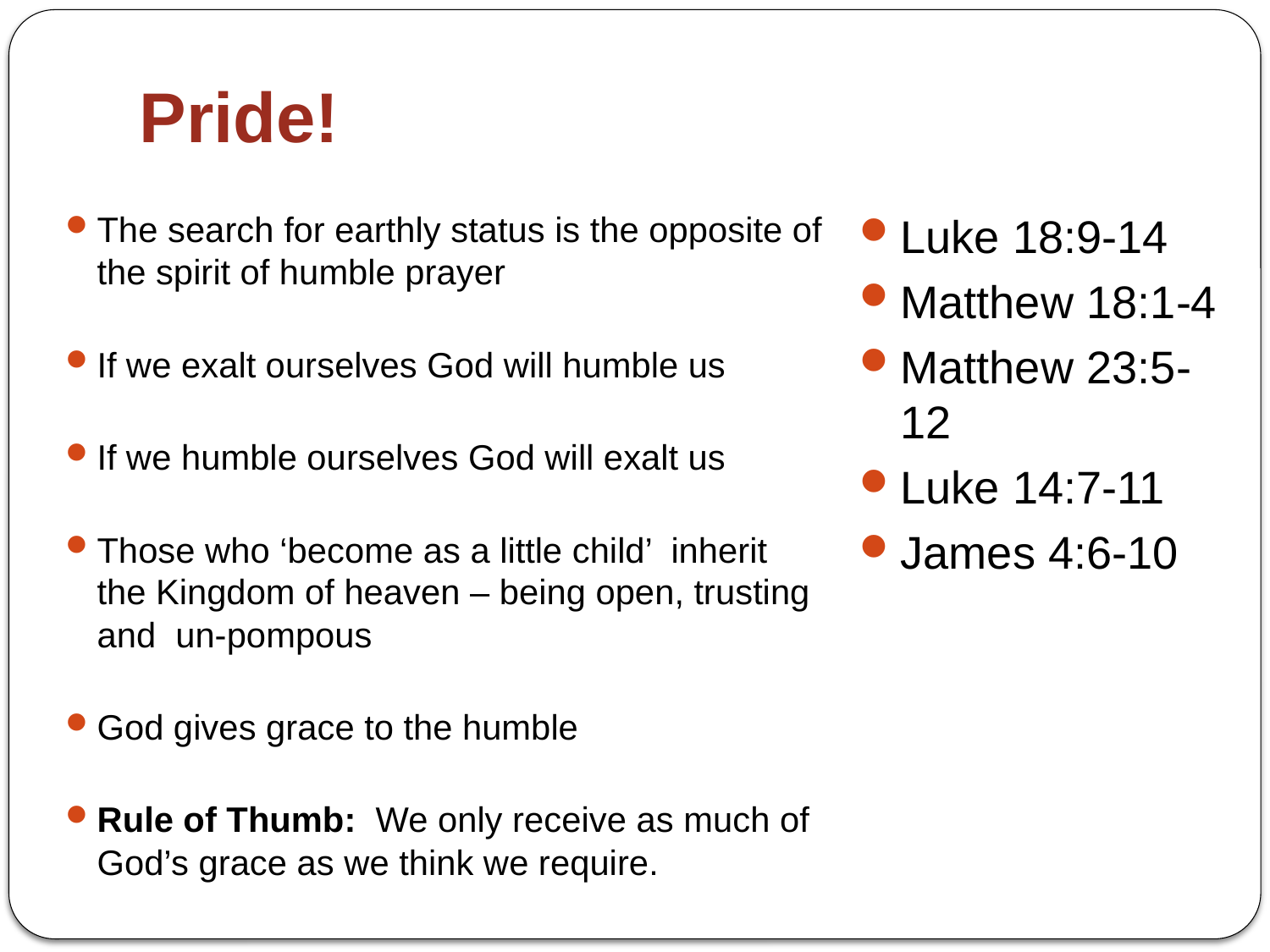

# Pride!
The search for earthly status is the opposite of the spirit of humble prayer
If we exalt ourselves God will humble us
If we humble ourselves God will exalt us
Those who ‘become as a little child’  inherit the Kingdom of heaven – being open, trusting and  un-pompous
God gives grace to the humble
Rule of Thumb:  We only receive as much of God’s grace as we think we require.

Luke 18:9-14
Matthew 18:1-4
Matthew 23:5-12
Luke 14:7-11
James 4:6-10